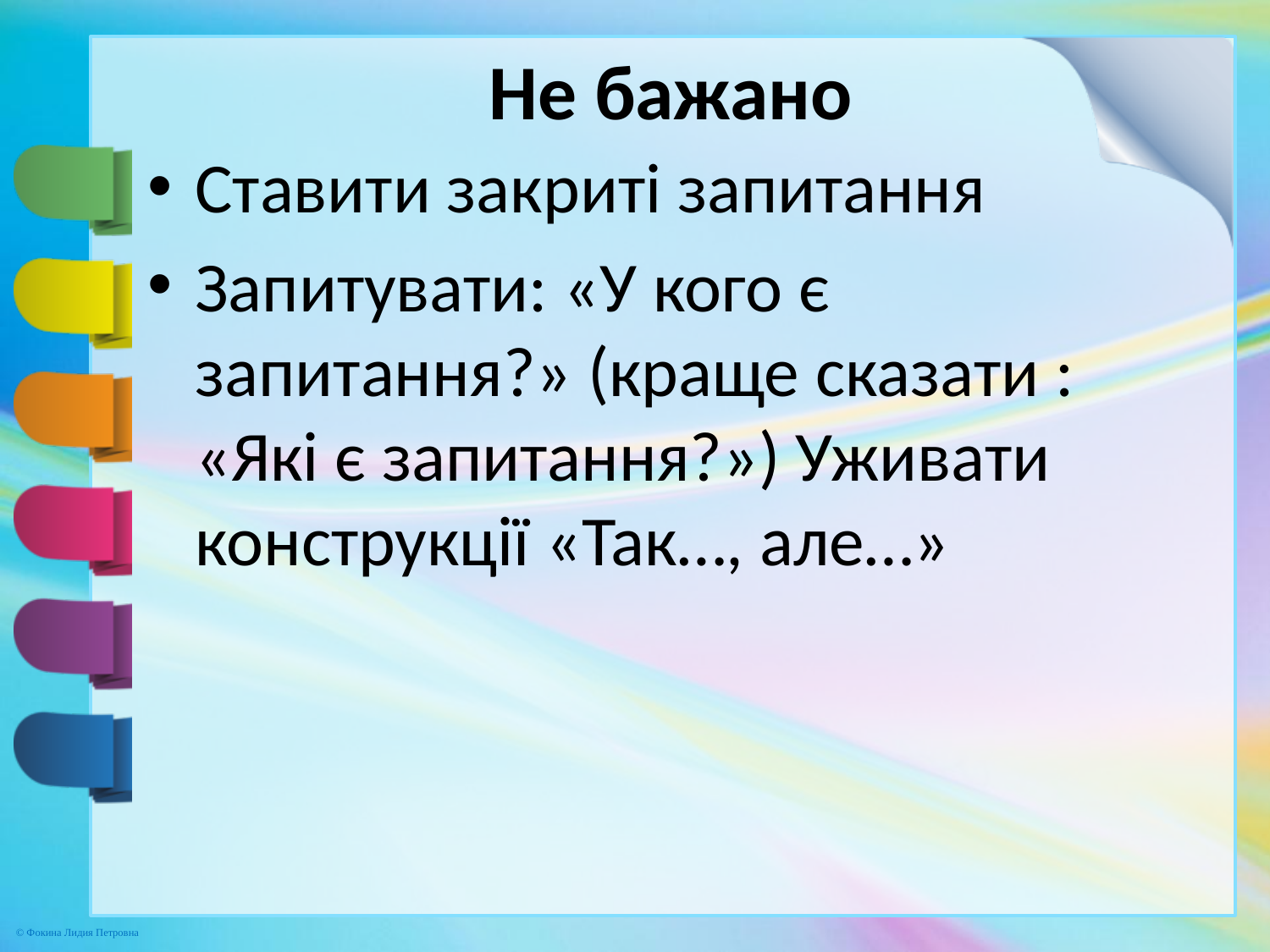

# Не бажано
Ставити закриті запитання
Запитувати: «У кого є запитання?» (краще сказати : «Які є запитання?») Уживати конструкції «Так…, але…»